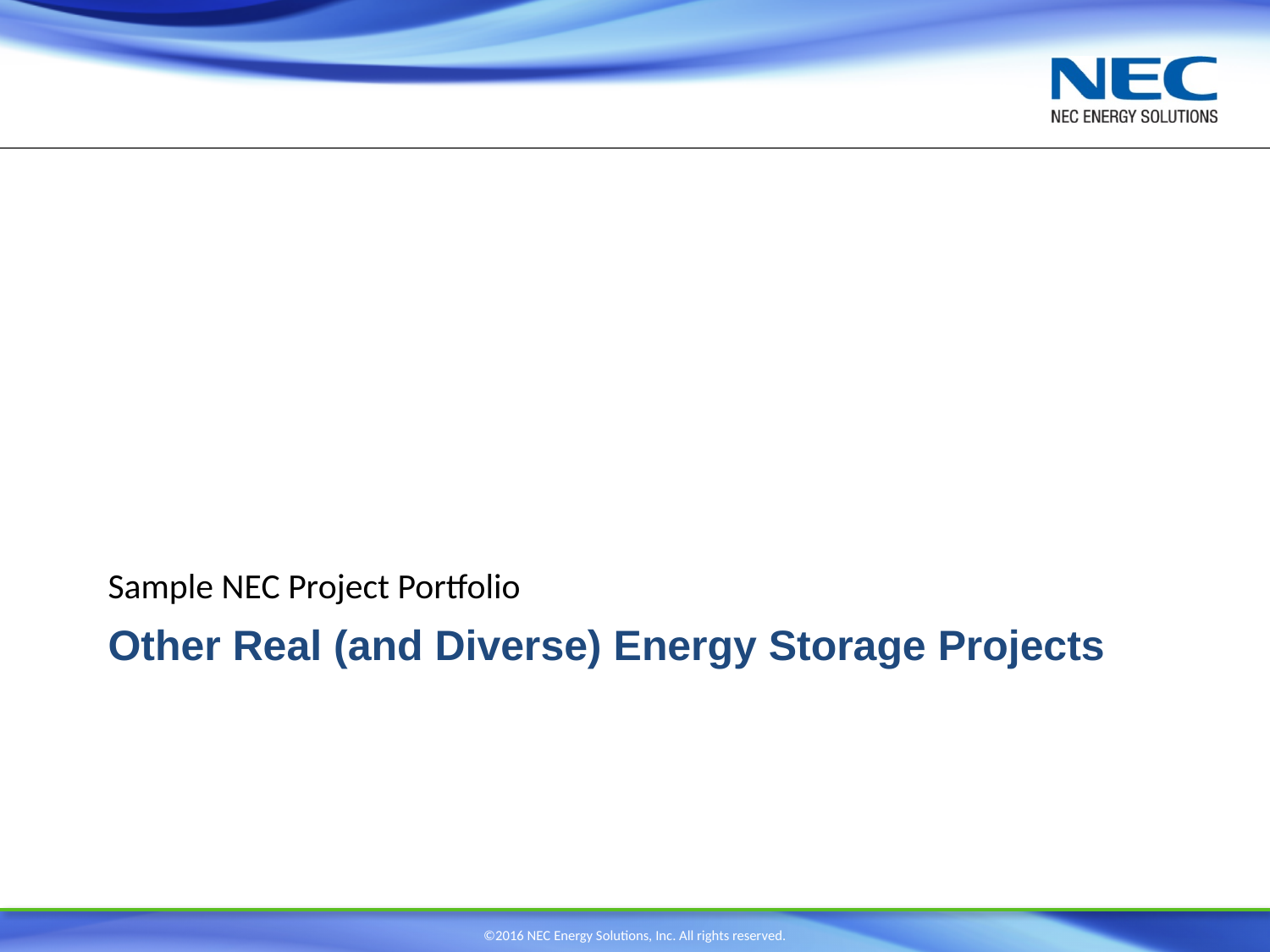

Sample NEC Project Portfolio
# Other Real (and Diverse) Energy Storage Projects